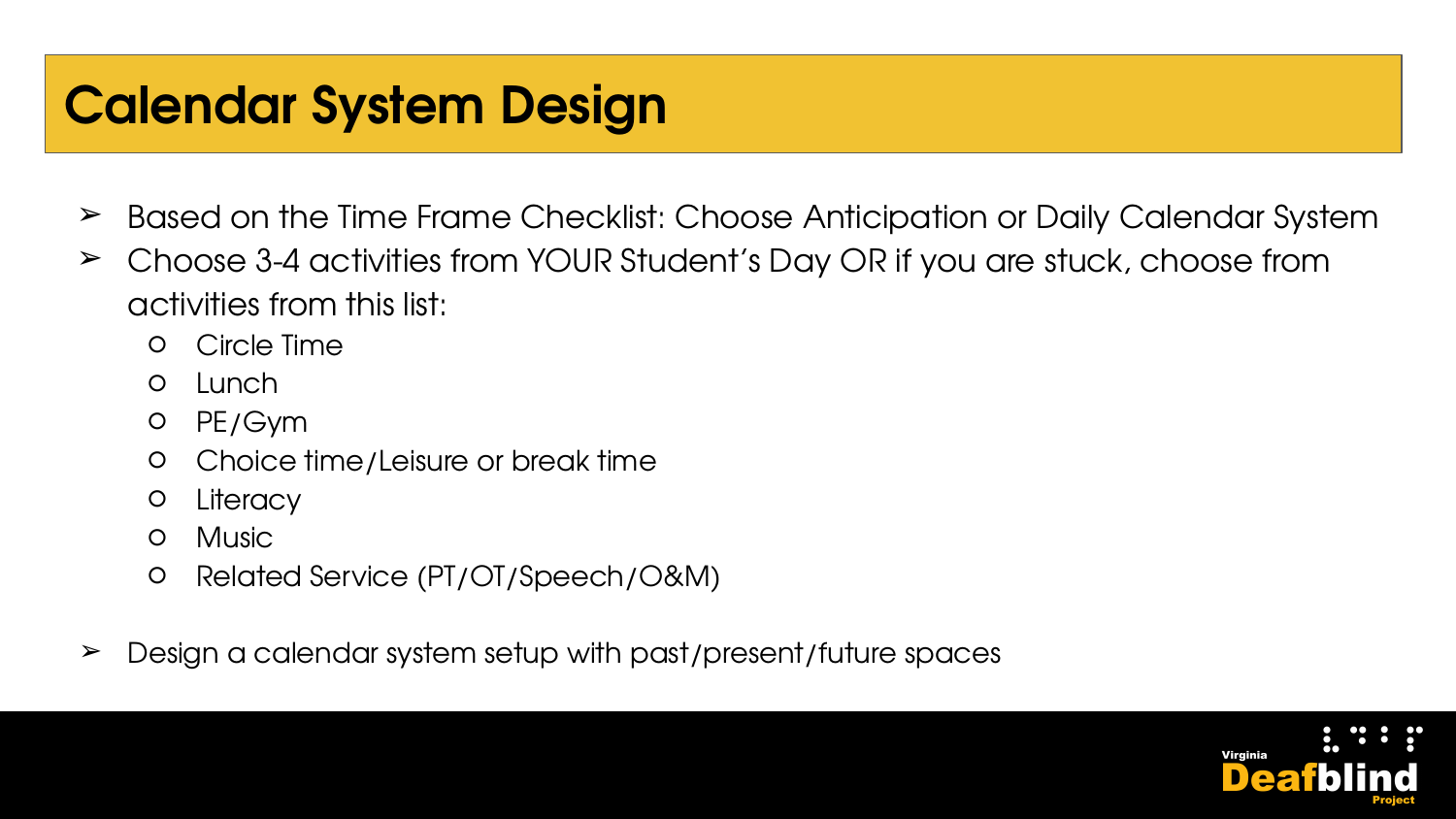

# Calendar System Design
Based on the Time Frame Checklist: Choose Anticipation or Daily Calendar System
Choose 3-4 activities from YOUR Student’s Day OR if you are stuck, choose from activities from this list:
Circle Time
Lunch
PE/Gym
Choice time/Leisure or break time
Literacy
Music
Related Service (PT/OT/Speech/O&M)

Design a calendar system setup with past/present/future spaces